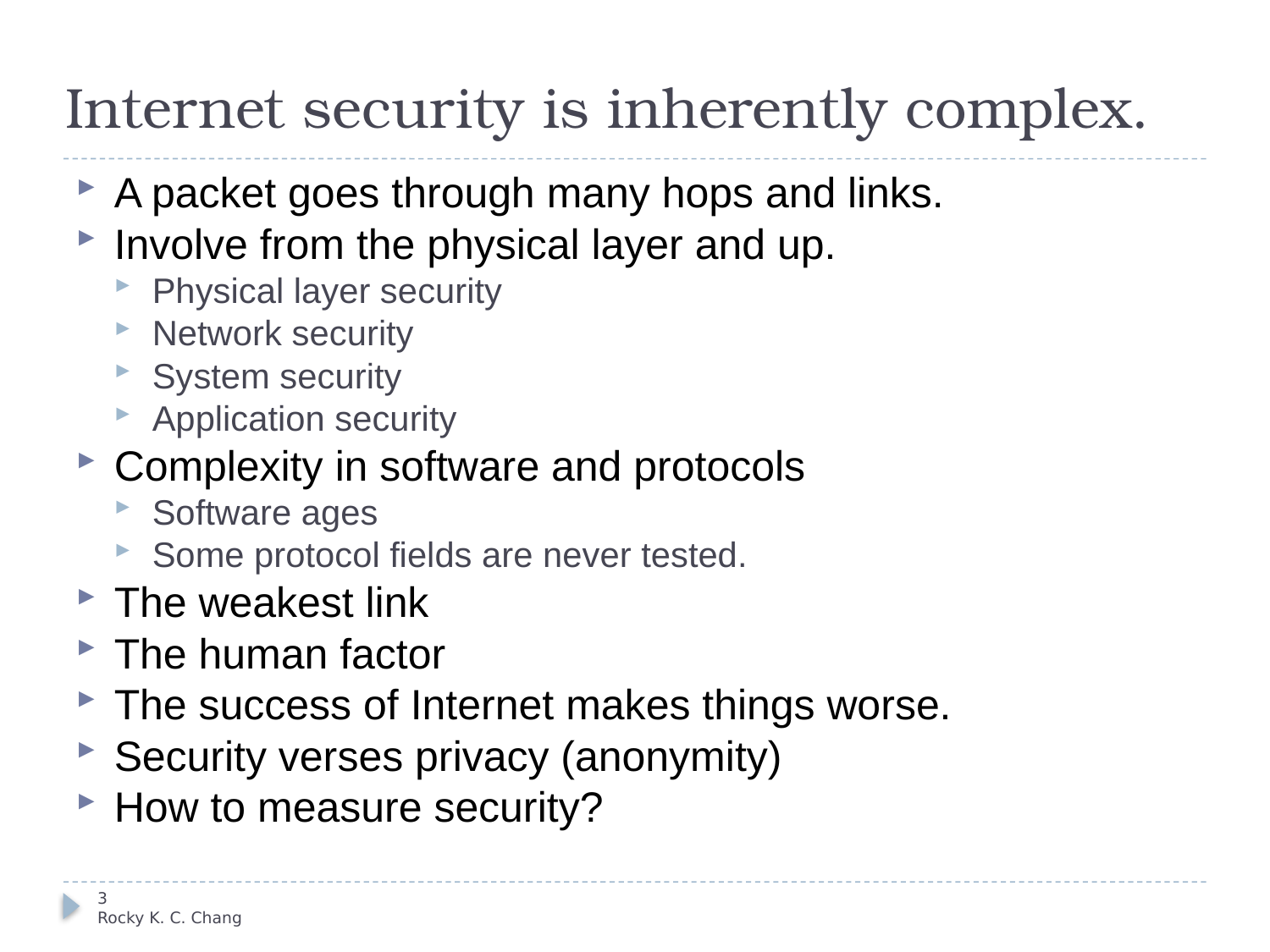

# Internet security is inherently complex.
A packet goes through many hops and links.
Involve from the physical layer and up.
Physical layer security
Network security
System security
Application security
Complexity in software and protocols
Software ages
Some protocol fields are never tested.
The weakest link
The human factor
The success of Internet makes things worse.
Security verses privacy (anonymity)
How to measure security?
3
Rocky K. C. Chang